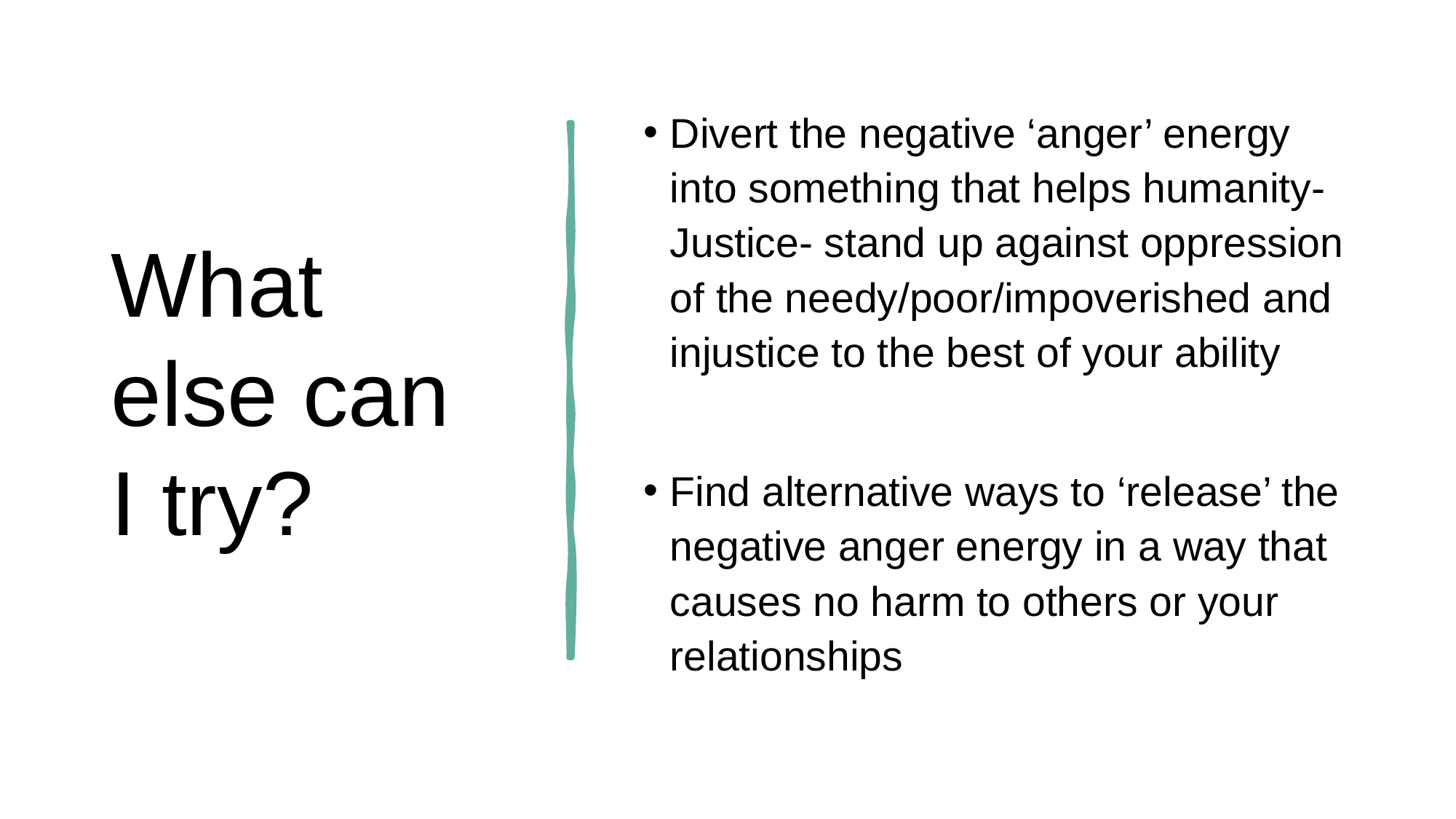

# What else can I try?
Divert the negative ‘anger’ energy into something that helps humanity- Justice- stand up against oppression of the needy/poor/impoverished and injustice to the best of your ability

Find alternative ways to ‘release’ the negative anger energy in a way that causes no harm to others or your relationships